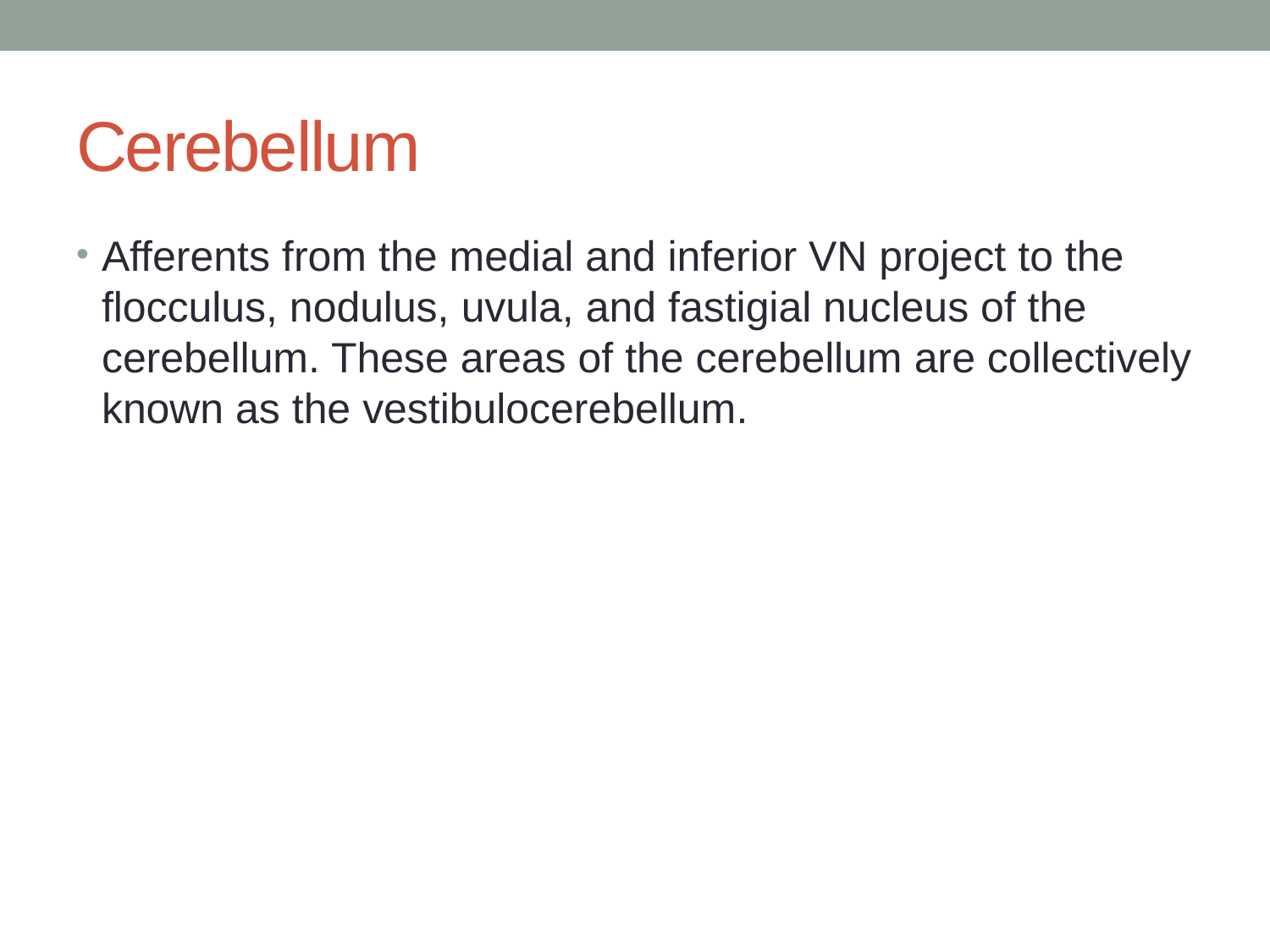

# Cerebellum
Afferents from the medial and inferior VN project to the flocculus, nodulus, uvula, and fastigial nucleus of the cerebellum. These areas of the cerebellum are collectively known as the vestibulocerebellum.